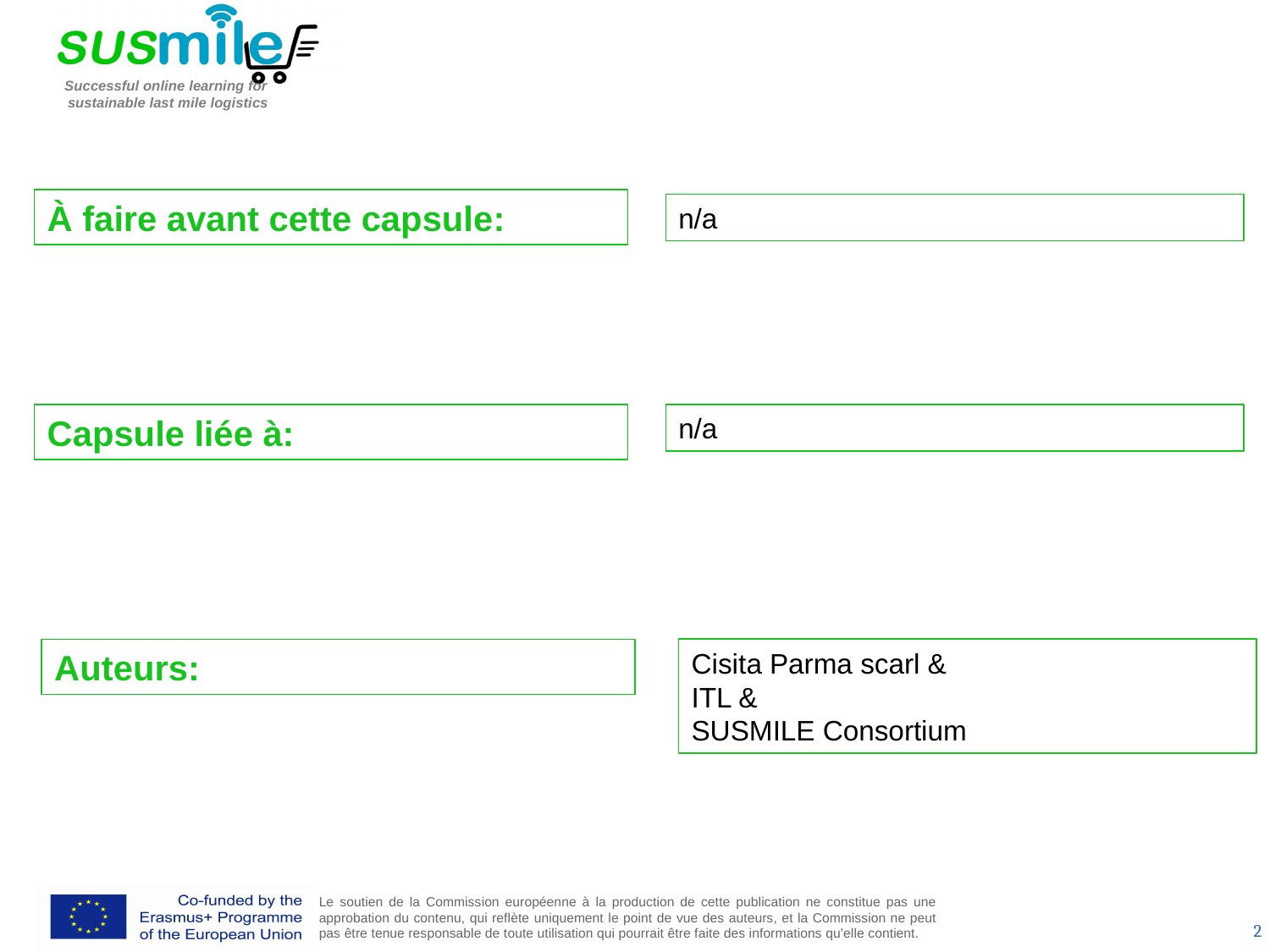

À faire avant cette capsule:
n/a
Capsule liée à:
n/a

Auteurs:
MLC ITS Euskadi & SUSMILE Consortium
Cisita Parma scarl &
ITL &
SUSMILE Consortium
2